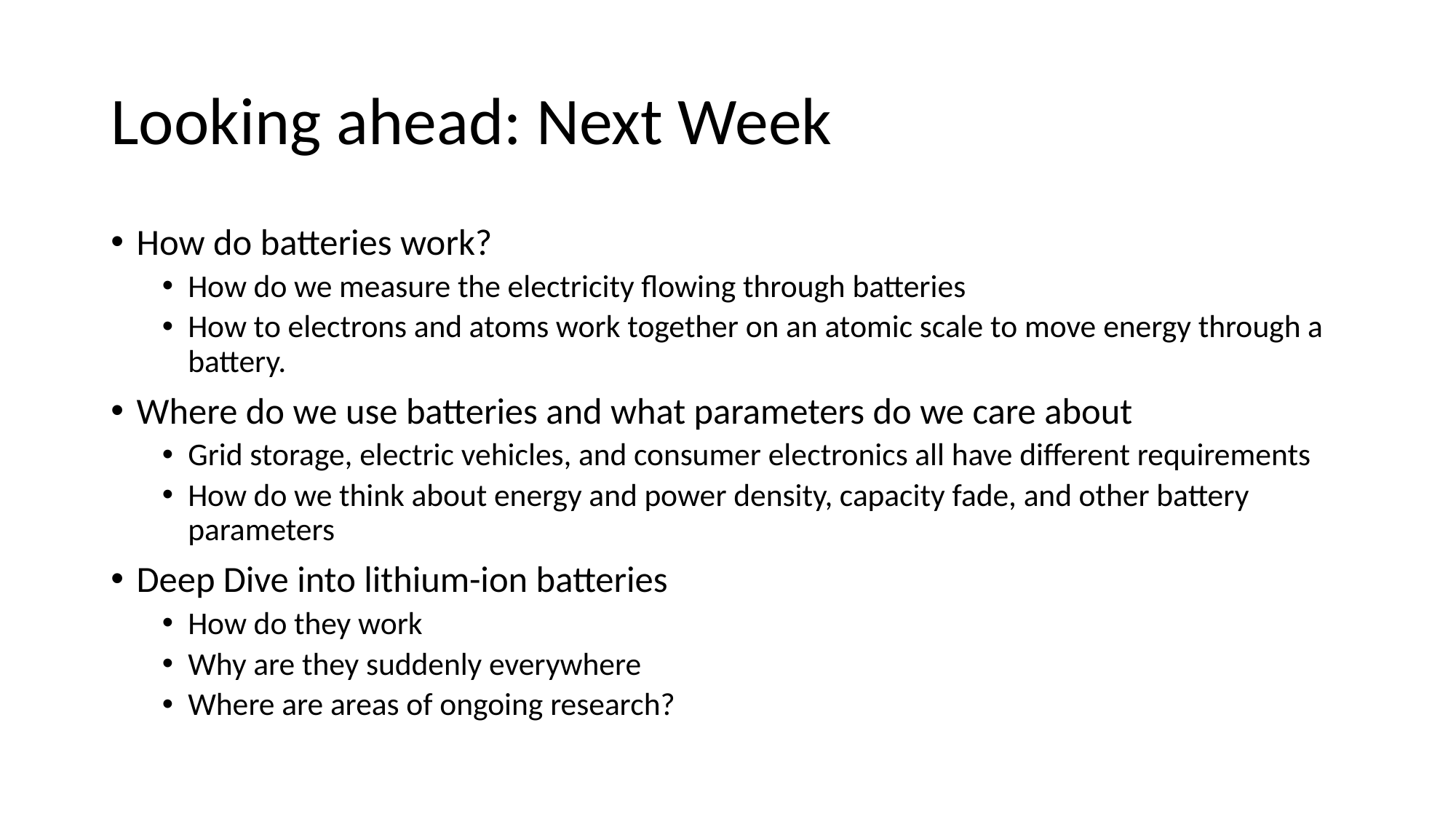

# Looking ahead: Next Week
How do batteries work?
How do we measure the electricity flowing through batteries
How to electrons and atoms work together on an atomic scale to move energy through a battery.
Where do we use batteries and what parameters do we care about
Grid storage, electric vehicles, and consumer electronics all have different requirements
How do we think about energy and power density, capacity fade, and other battery parameters
Deep Dive into lithium-ion batteries
How do they work
Why are they suddenly everywhere
Where are areas of ongoing research?